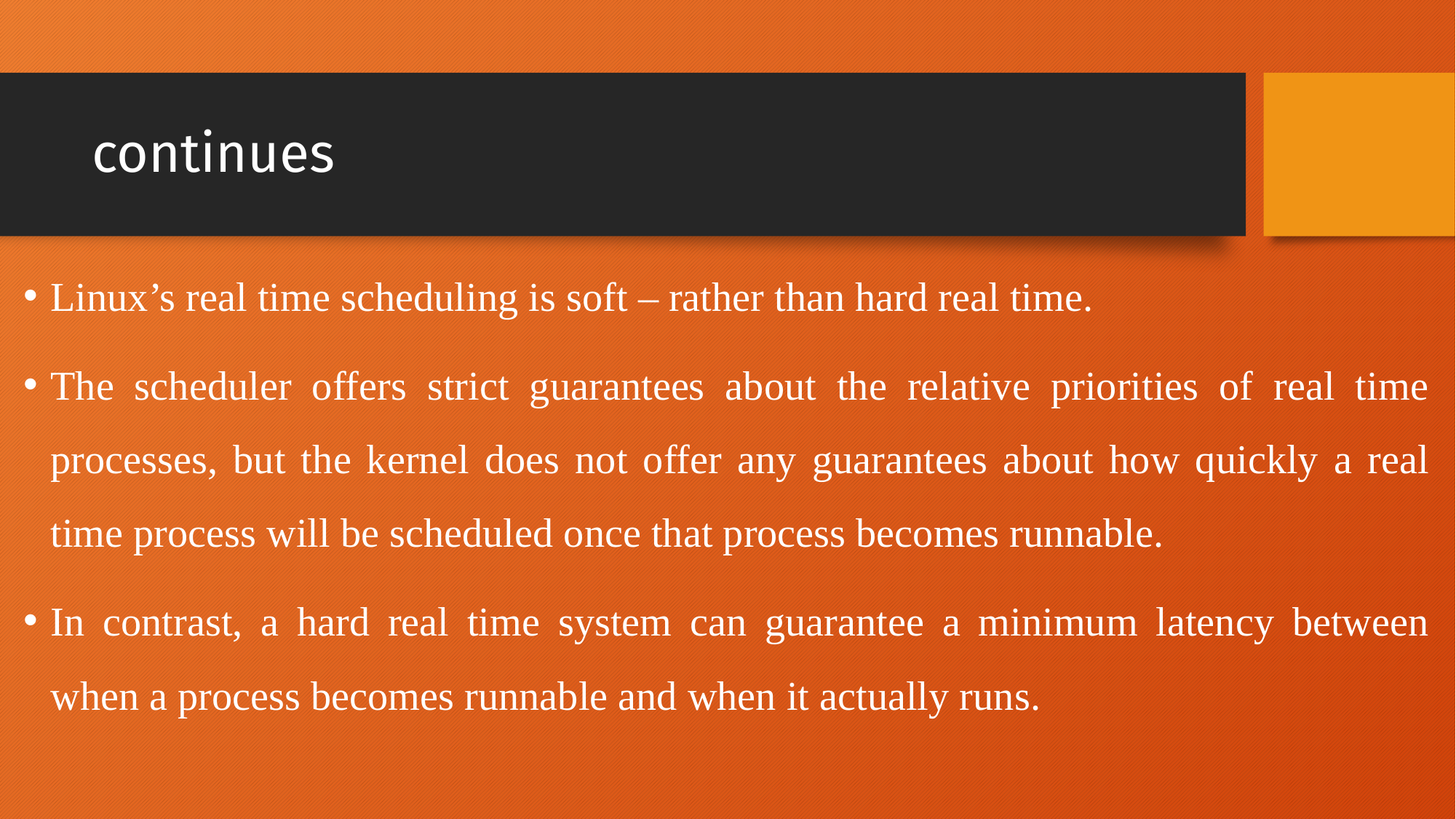

# continues
Linux’s real time scheduling is soft – rather than hard real time.
The scheduler offers strict guarantees about the relative priorities of real time processes, but the kernel does not offer any guarantees about how quickly a real time process will be scheduled once that process becomes runnable.
In contrast, a hard real time system can guarantee a minimum latency between when a process becomes runnable and when it actually runs.